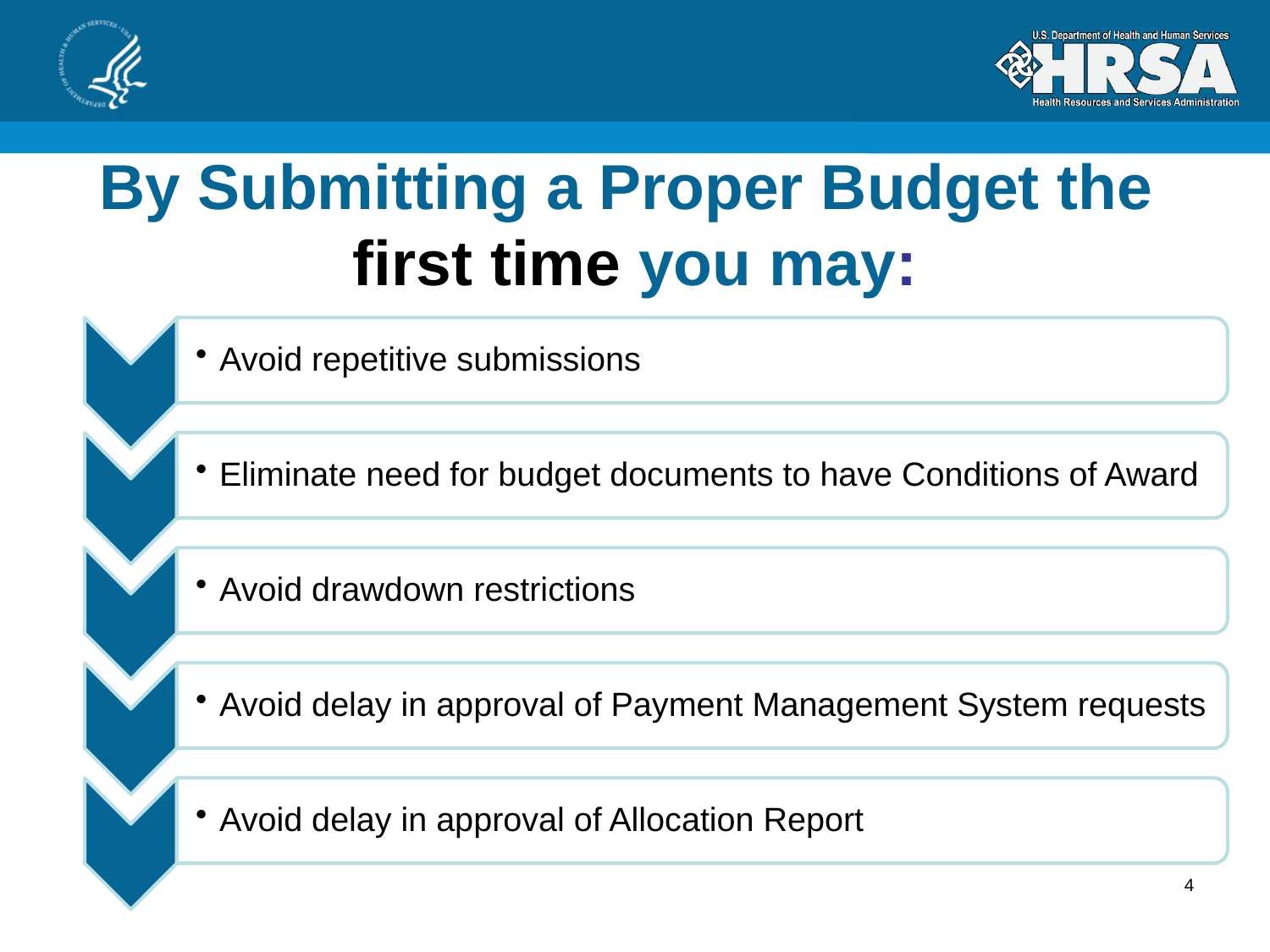

# By Submitting a Proper Budget the first time you may:

Avoid repetitive submissions

Eliminate need for budget documents to have Conditions of Award

Avoid drawdown restrictions

Avoid delay in approval of Payment Management System requests

Avoid delay in approval of Allocation Report
4